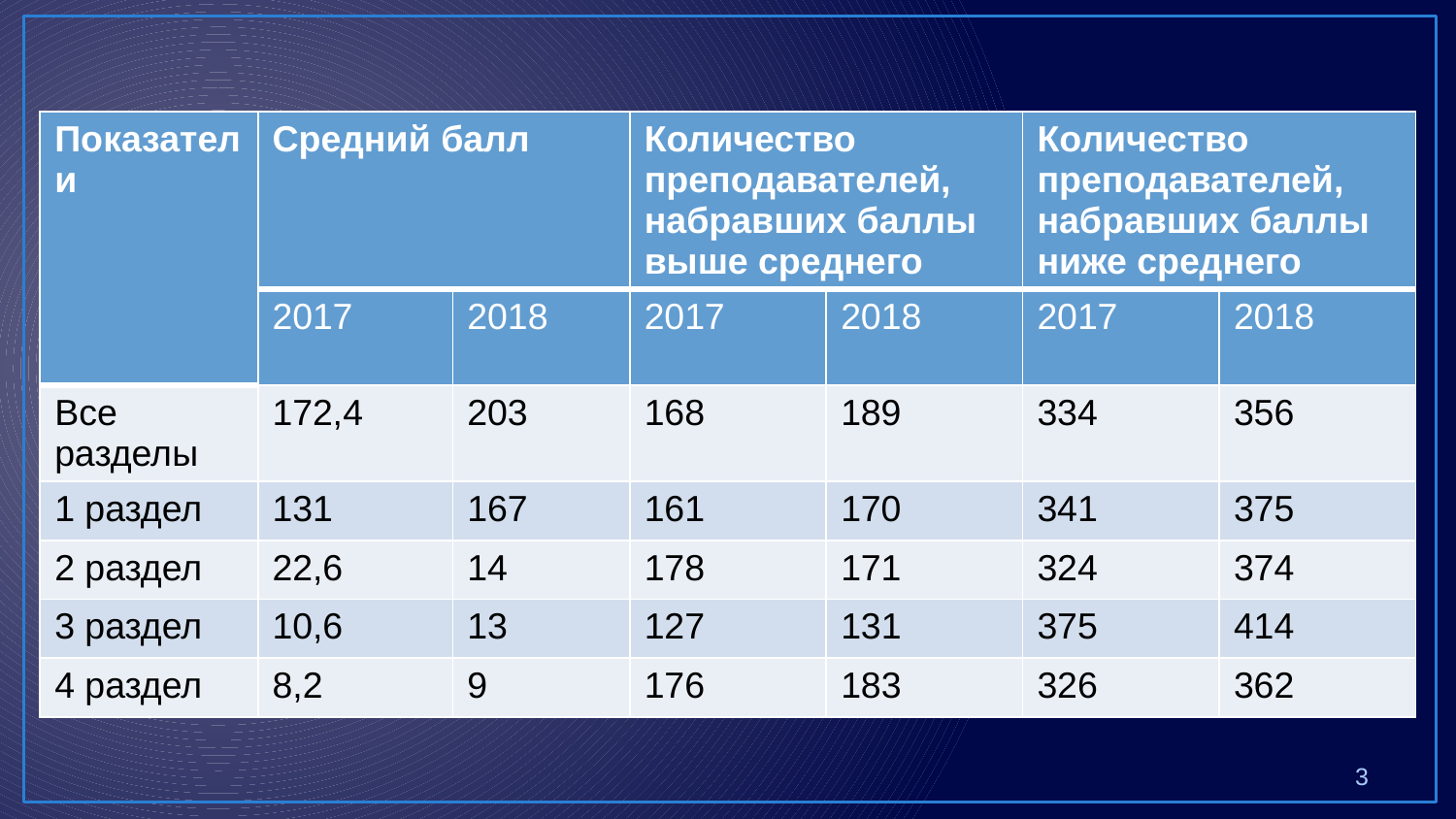

| Показатели | Средний балл |  | Количество преподавателей, набравших баллы выше среднего |  | Количество преподавателей, набравших баллы ниже среднего |  |
| --- | --- | --- | --- | --- | --- | --- |
|  | 2017 | 2018 | 2017 | 2018 | 2017 | 2018 |
| Все разделы | 172,4 | 203 | 168 | 189 | 334 | 356 |
| 1 раздел | 131 | 167 | 161 | 170 | 341 | 375 |
| 2 раздел | 22,6 | 14 | 178 | 171 | 324 | 374 |
| 3 раздел | 10,6 | 13 | 127 | 131 | 375 | 414 |
| 4 раздел | 8,2 | 9 | 176 | 183 | 326 | 362 |
3